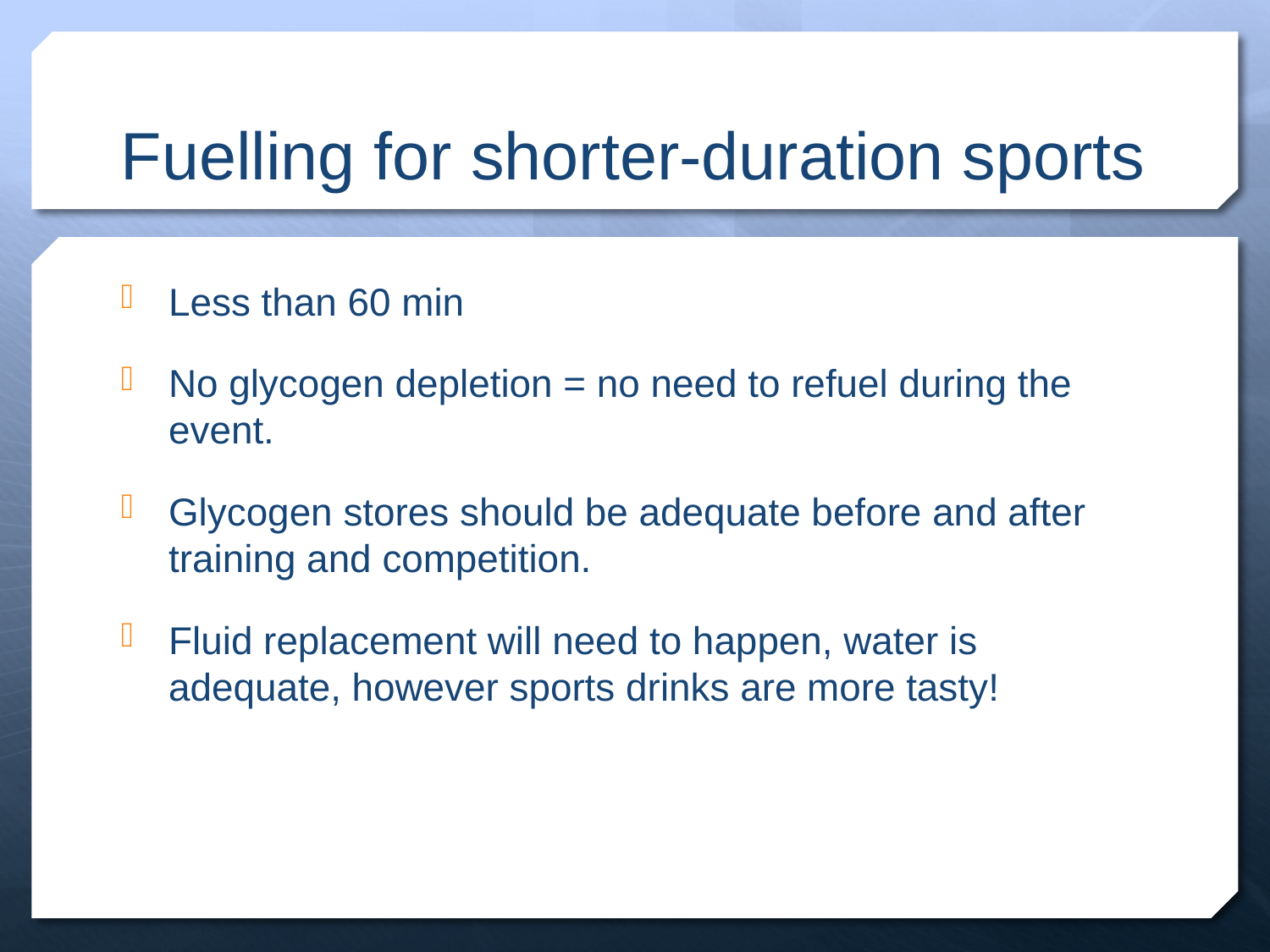

# Fuelling for shorter-duration sports
Less than 60 min
No glycogen depletion = no need to refuel during the event.
Glycogen stores should be adequate before and after training and competition.
Fluid replacement will need to happen, water is adequate, however sports drinks are more tasty!